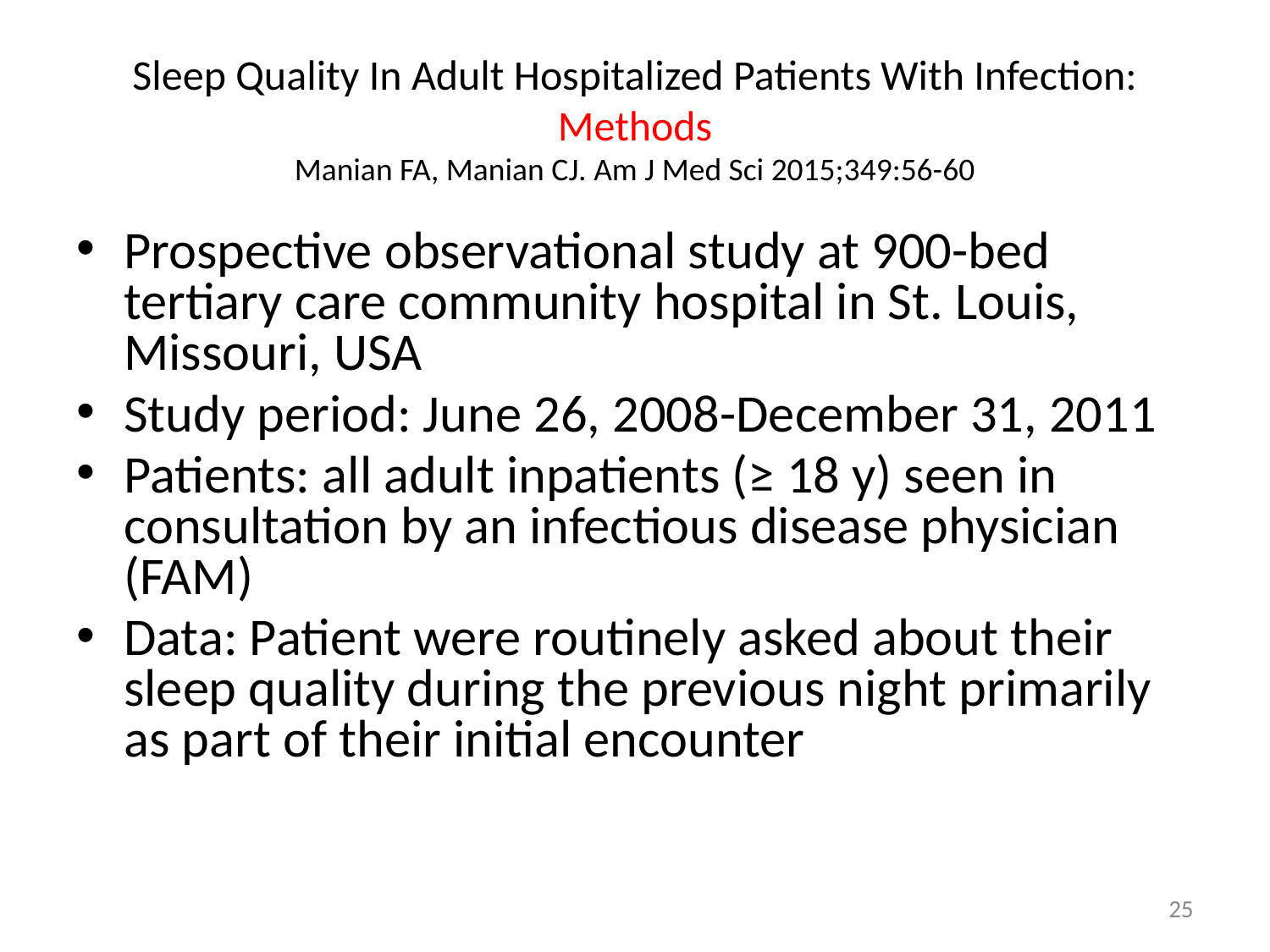

# Sleep Quality In Adult Hospitalized Patients With Infection: Methods Manian FA, Manian CJ. Am J Med Sci 2015;349:56-60
Prospective observational study at 900-bed tertiary care community hospital in St. Louis, Missouri, USA
Study period: June 26, 2008-December 31, 2011
Patients: all adult inpatients (≥ 18 y) seen in consultation by an infectious disease physician (FAM)
Data: Patient were routinely asked about their sleep quality during the previous night primarily as part of their initial encounter
25